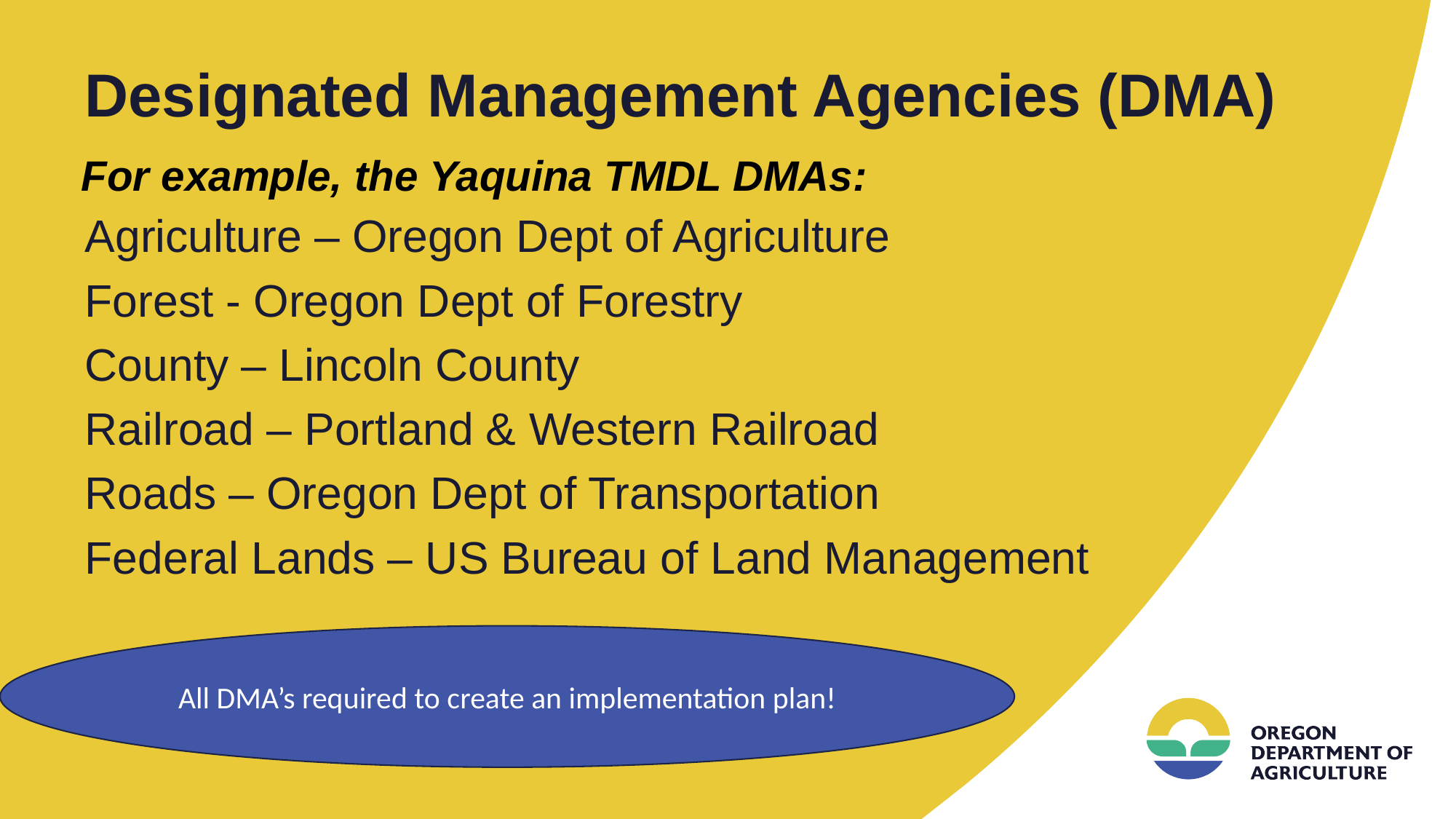

# Designated Management Agencies (DMA)
For example, the Yaquina TMDL DMAs:
Agriculture – Oregon Dept of Agriculture
Forest - Oregon Dept of Forestry
County – Lincoln County
Railroad – Portland & Western Railroad
Roads – Oregon Dept of Transportation
Federal Lands – US Bureau of Land Management
All DMA’s required to create an implementation plan!